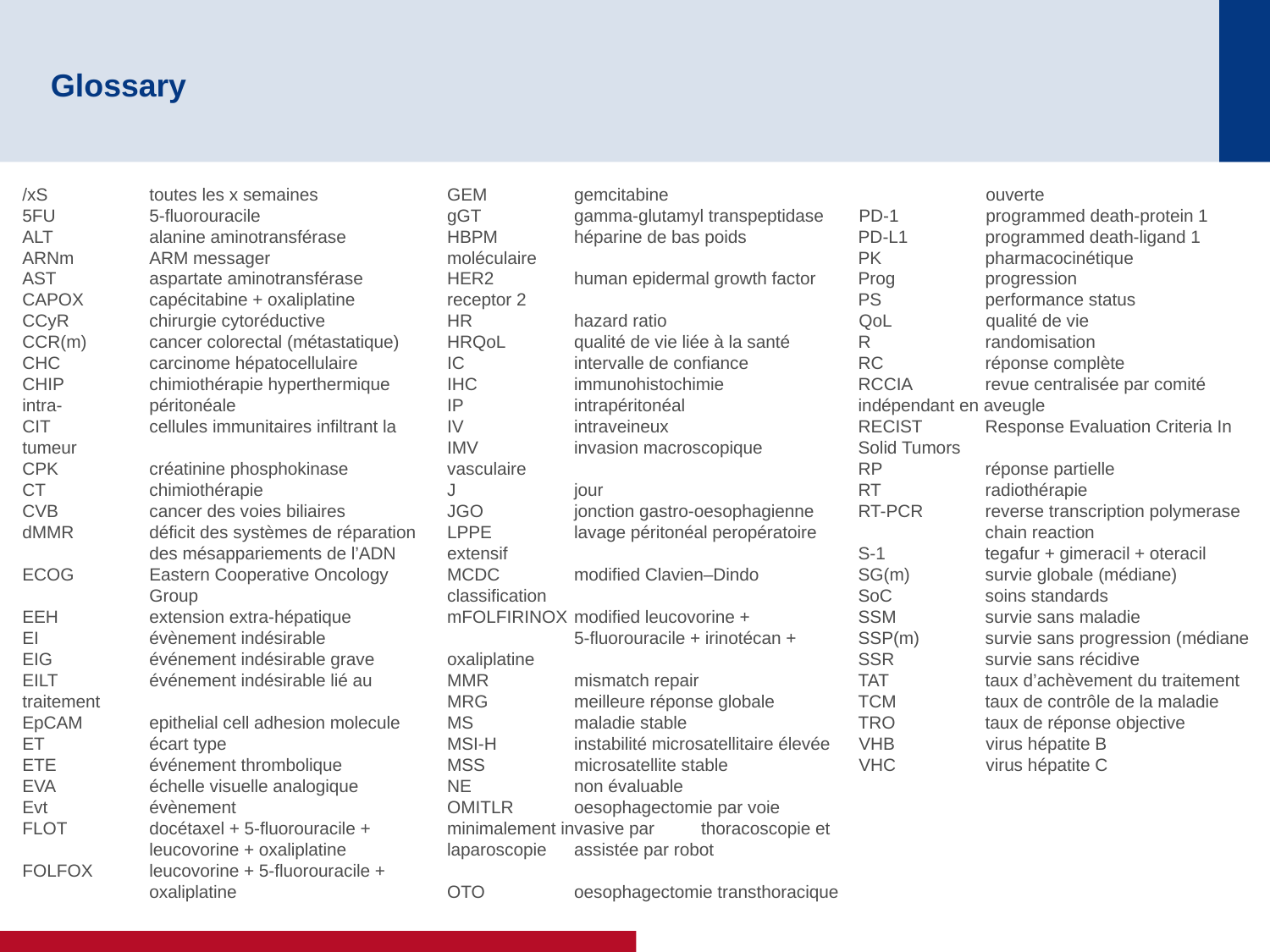

# Glossary
/xS	toutes les x semaines
5FU	5-fluorouracile
ALT	alanine aminotransférase
ARNm	ARM messager
AST	aspartate aminotransférase
CAPOX	capécitabine + oxaliplatine
CCyR	chirurgie cytoréductive
CCR(m)	cancer colorectal (métastatique)
CHC	carcinome hépatocellulaire
CHIP	chimiothérapie hyperthermique intra-	péritonéale
CIT	cellules immunitaires infiltrant la 	tumeur
CPK	créatinine phosphokinase
CT	chimiothérapie
CVB	cancer des voies biliaires
dMMR	déficit des systèmes de réparation
	des mésappariements de l’ADN
ECOG	Eastern Cooperative Oncology
	Group
EEH	extension extra-hépatique
EI	évènement indésirable
EIG	événement indésirable grave
EILT	événement indésirable lié au 	traitement
EpCAM	epithelial cell adhesion molecule
ET	écart type
ETE	événement thrombolique
EVA	échelle visuelle analogique
Evt	évènement
FLOT	docétaxel + 5-fluorouracile +
	leucovorine + oxaliplatine
FOLFOX	leucovorine + 5-fluorouracile +
	oxaliplatine
GEM	gemcitabine
gGT	gamma-glutamyl transpeptidase
HBPM	héparine de bas poids 	moléculaire
HER2	human epidermal growth factor 	receptor 2
HR	hazard ratio
HRQoL	qualité de vie liée à la santé
IC	intervalle de confiance
IHC	immunohistochimie
IP	intrapéritonéal
IV	intraveineux
IMV	invasion macroscopique 	vasculaire
J	jour
JGO	jonction gastro-oesophagienne
LPPE	lavage péritonéal peropératoire 	extensif
MCDC	modified Clavien–Dindo 	classification
mFOLFIRINOX 	modified leucovorine +
	5-fluorouracile + irinotécan + 	oxaliplatine
MMR	mismatch repair
MRG	meilleure réponse globale
MS	maladie stable
MSI-H	instabilité microsatellitaire élevée
MSS	microsatellite stable
NE	non évaluable
OMITLR 	oesophagectomie par voie 	minimalement invasive par 	thoracoscopie et laparoscopie 	assistée par robot

OTO	oesophagectomie transthoracique 	ouverte
PD-1	programmed death-protein 1
PD-L1	programmed death-ligand 1
PK	pharmacocinétique
Prog	progression
PS	performance status
QoL	qualité de vie
R	randomisation
RC	réponse complète
RCCIA	revue centralisée par comité 	indépendant en aveugle
RECIST 	Response Evaluation Criteria In 	Solid Tumors
RP	réponse partielle
RT	radiothérapie
RT-PCR	reverse transcription polymerase 	chain reaction
S-1	tegafur + gimeracil + oteracil
SG(m)	survie globale (médiane)
SoC	soins standards
SSM	survie sans maladie
SSP(m) 	survie sans progression (médiane
SSR	survie sans récidive
TAT	taux d’achèvement du traitement
TCM	taux de contrôle de la maladie
TRO	taux de réponse objective
VHB	virus hépatite B
VHC	virus hépatite C